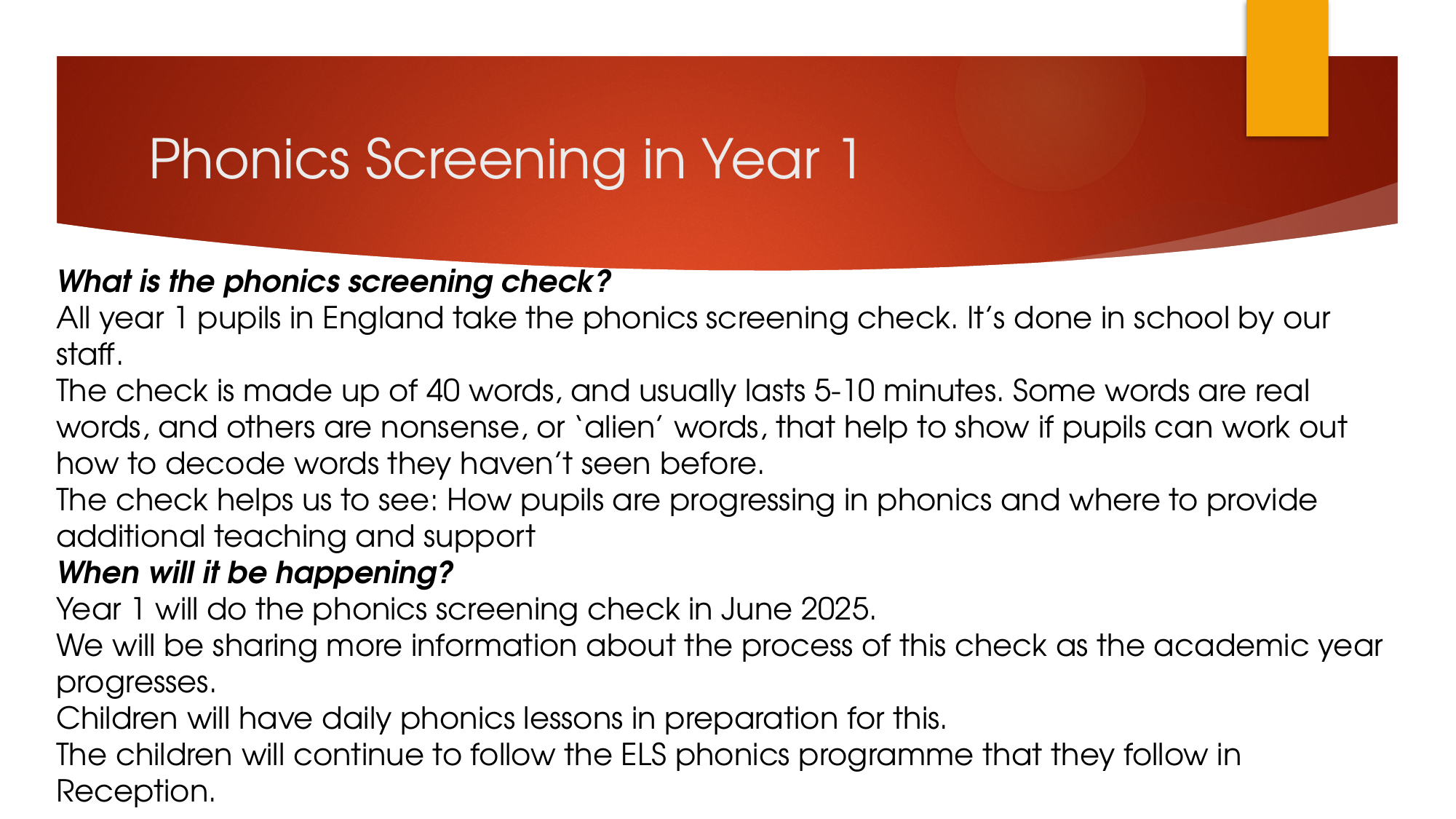

# Phonics Screening in Year 1
What is the phonics screening check?
All year 1 pupils in England take the phonics screening check. It’s done in school by our staff.
The check is made up of 40 words, and usually lasts 5-10 minutes. Some words are real words, and others are nonsense, or ‘alien’ words, that help to show if pupils can work out how to decode words they haven’t seen before.
The check helps us to see: How pupils are progressing in phonics and where to provide additional teaching and support
When will it be happening?
Year 1 will do the phonics screening check in June 2025.
We will be sharing more information about the process of this check as the academic year progresses.
Children will have daily phonics lessons in preparation for this.
The children will continue to follow the ELS phonics programme that they follow in Reception.